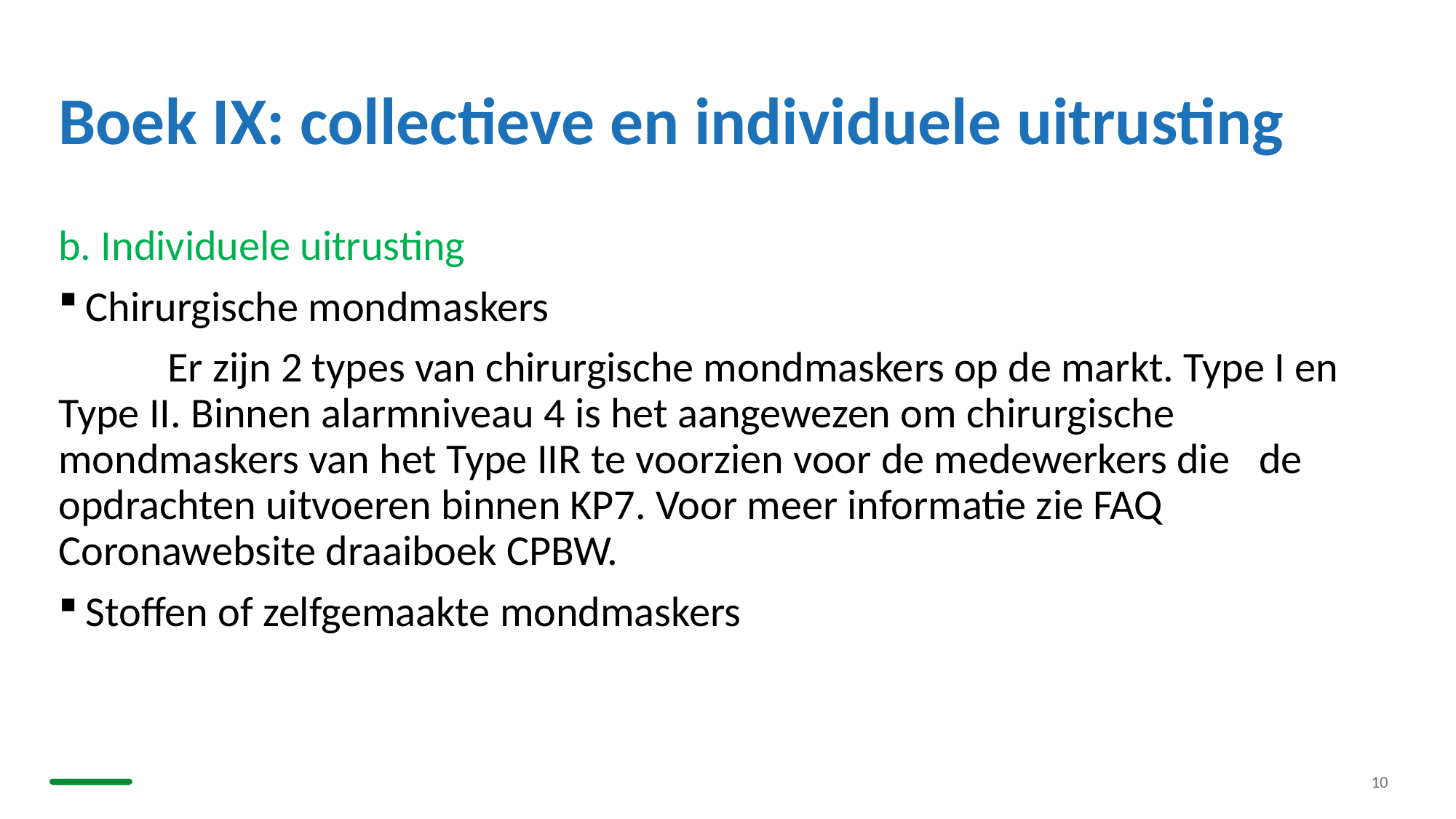

# Boek IX: collectieve en individuele uitrusting
b. Individuele uitrusting
Chirurgische mondmaskers
	Er zijn 2 types van chirurgische mondmaskers op de markt. Type I en 	Type II. Binnen alarmniveau 4 is het aangewezen om chirurgische 	mondmaskers van het Type IIR te voorzien voor de medewerkers die 	de opdrachten uitvoeren binnen KP7. Voor meer informatie zie FAQ 	Coronawebsite draaiboek CPBW.
Stoffen of zelfgemaakte mondmaskers

10